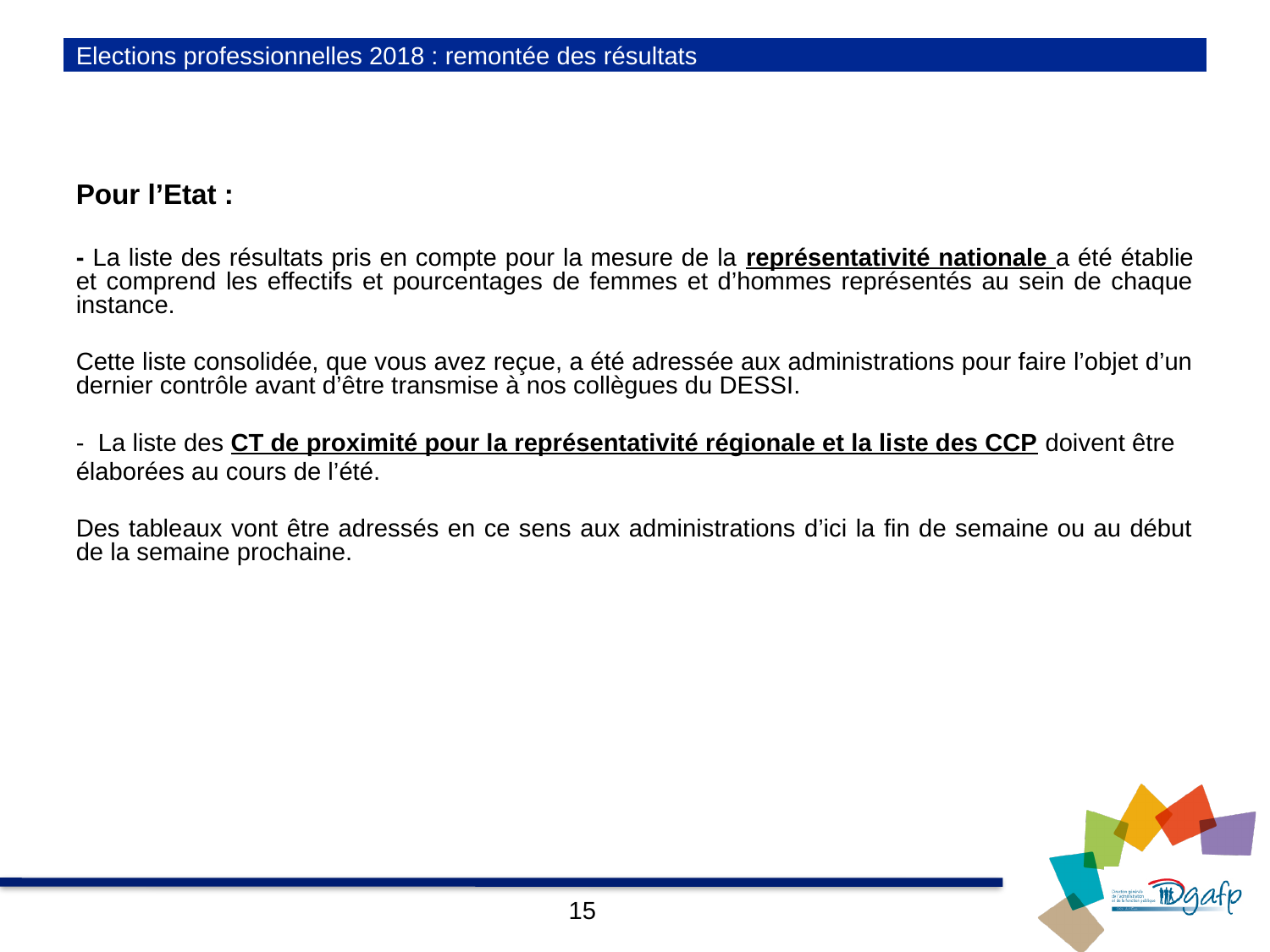

# Elections professionnelles 2018 : remontée des résultats

Pour l’Etat :

- La liste des résultats pris en compte pour la mesure de la représentativité nationale a été établie et comprend les effectifs et pourcentages de femmes et d’hommes représentés au sein de chaque instance.

Cette liste consolidée, que vous avez reçue, a été adressée aux administrations pour faire l’objet d’un dernier contrôle avant d’être transmise à nos collègues du DESSI.

-  La liste des CT de proximité pour la représentativité régionale et la liste des CCP doivent être
élaborées au cours de l’été.

Des tableaux vont être adressés en ce sens aux administrations d’ici la fin de semaine ou au début de la semaine prochaine.

15